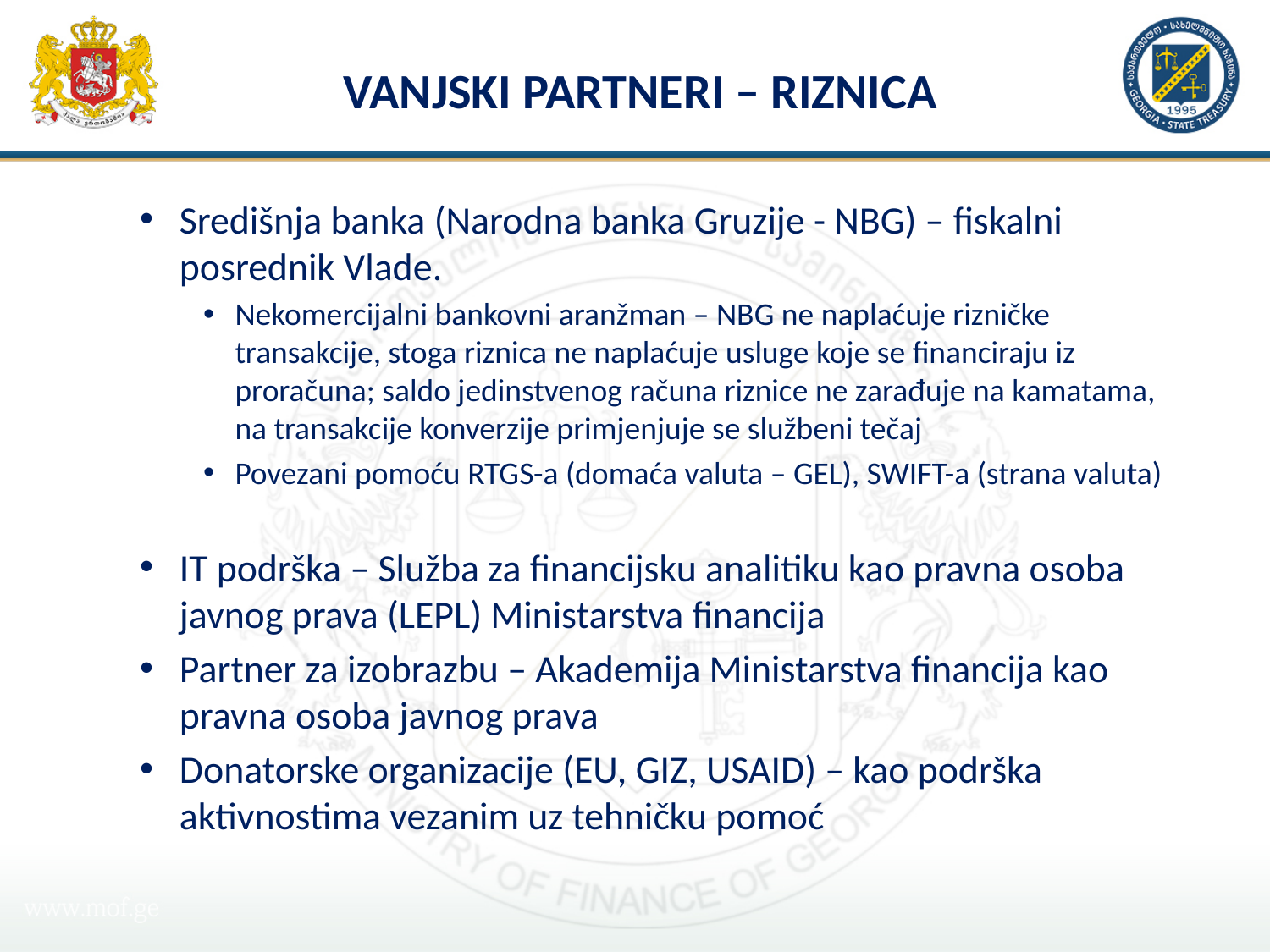

# VANJSKI PARTNERI – RIZNICA
Središnja banka (Narodna banka Gruzije - NBG) – fiskalni posrednik Vlade.
Nekomercijalni bankovni aranžman – NBG ne naplaćuje rizničke transakcije, stoga riznica ne naplaćuje usluge koje se financiraju iz proračuna; saldo jedinstvenog računa riznice ne zarađuje na kamatama, na transakcije konverzije primjenjuje se službeni tečaj
Povezani pomoću RTGS-a (domaća valuta – GEL), SWIFT-a (strana valuta)

IT podrška – Služba za financijsku analitiku kao pravna osoba javnog prava (LEPL) Ministarstva financija
Partner za izobrazbu – Akademija Ministarstva financija kao pravna osoba javnog prava
Donatorske organizacije (EU, GIZ, USAID) – kao podrška aktivnostima vezanim uz tehničku pomoć